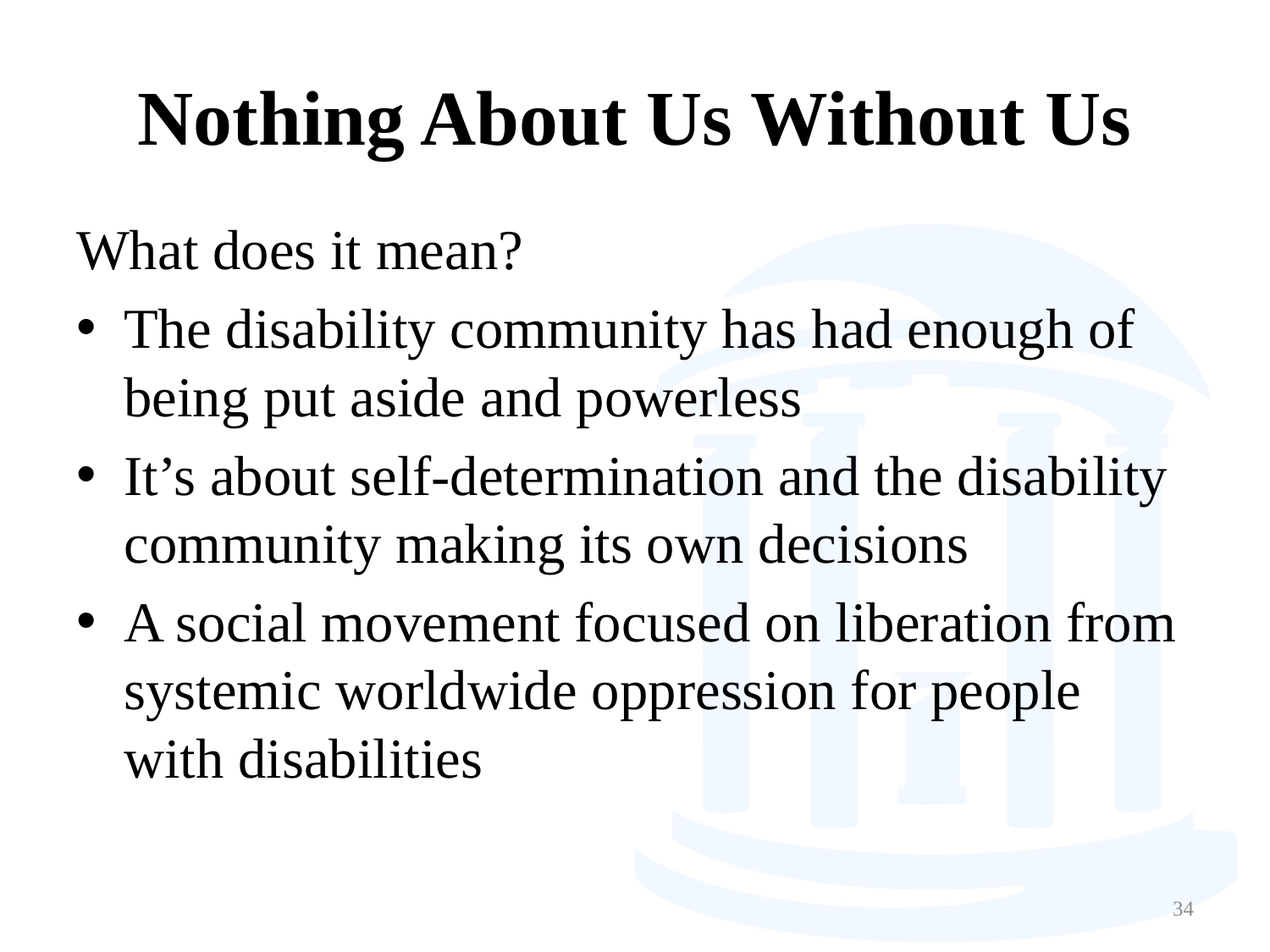

# Nothing About Us Without Us
What does it mean?
The disability community has had enough of being put aside and powerless
It’s about self-determination and the disability community making its own decisions
A social movement focused on liberation from systemic worldwide oppression for people with disabilities
34